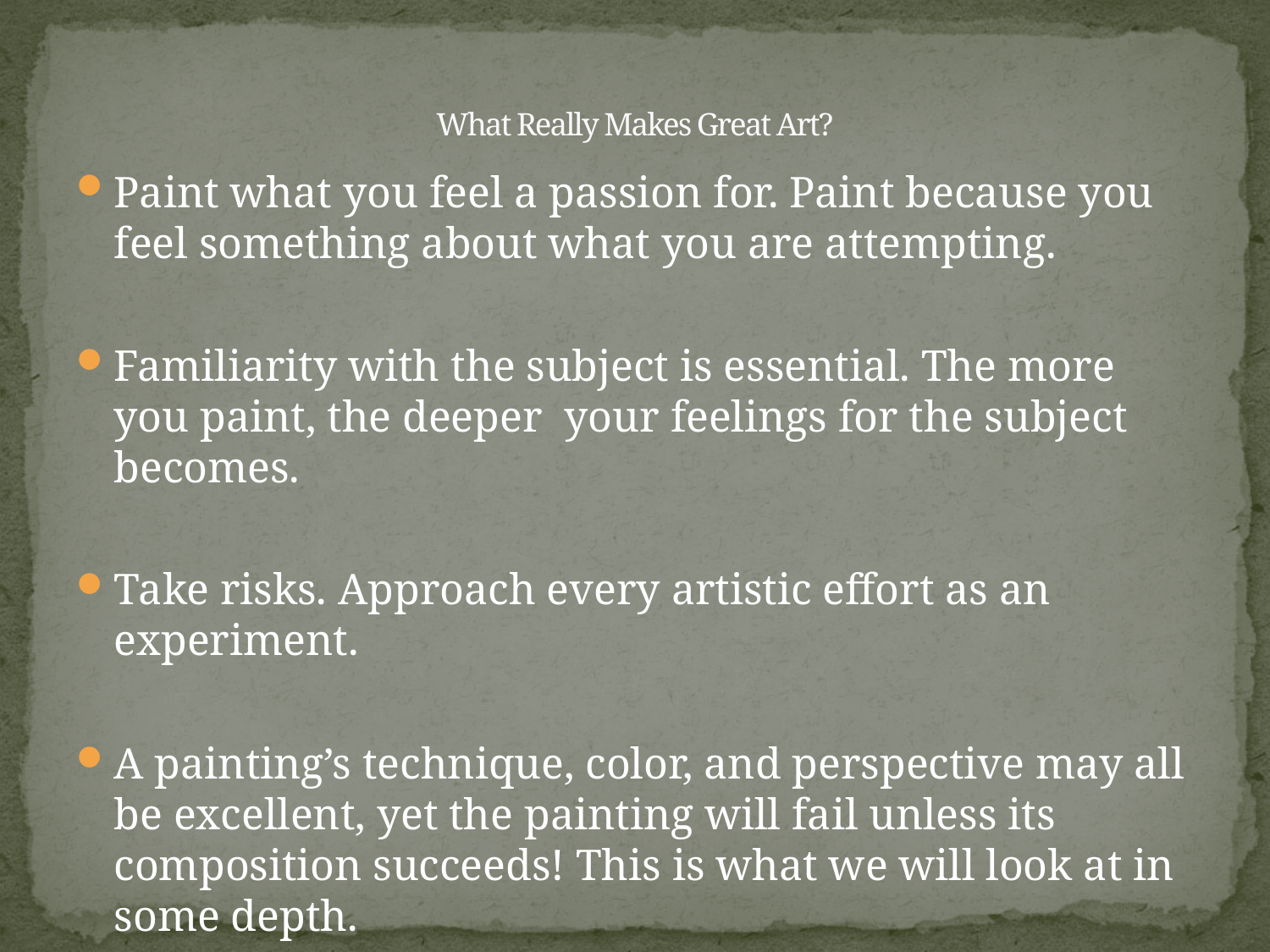

# What Really Makes Great Art?
Paint what you feel a passion for. Paint because you feel something about what you are attempting.

Familiarity with the subject is essential. The more you paint, the deeper  your feelings for the subject becomes.

Take risks. Approach every artistic effort as an experiment.

A painting’s technique, color, and perspective may all be excellent, yet the painting will fail unless its composition succeeds! This is what we will look at in some depth.